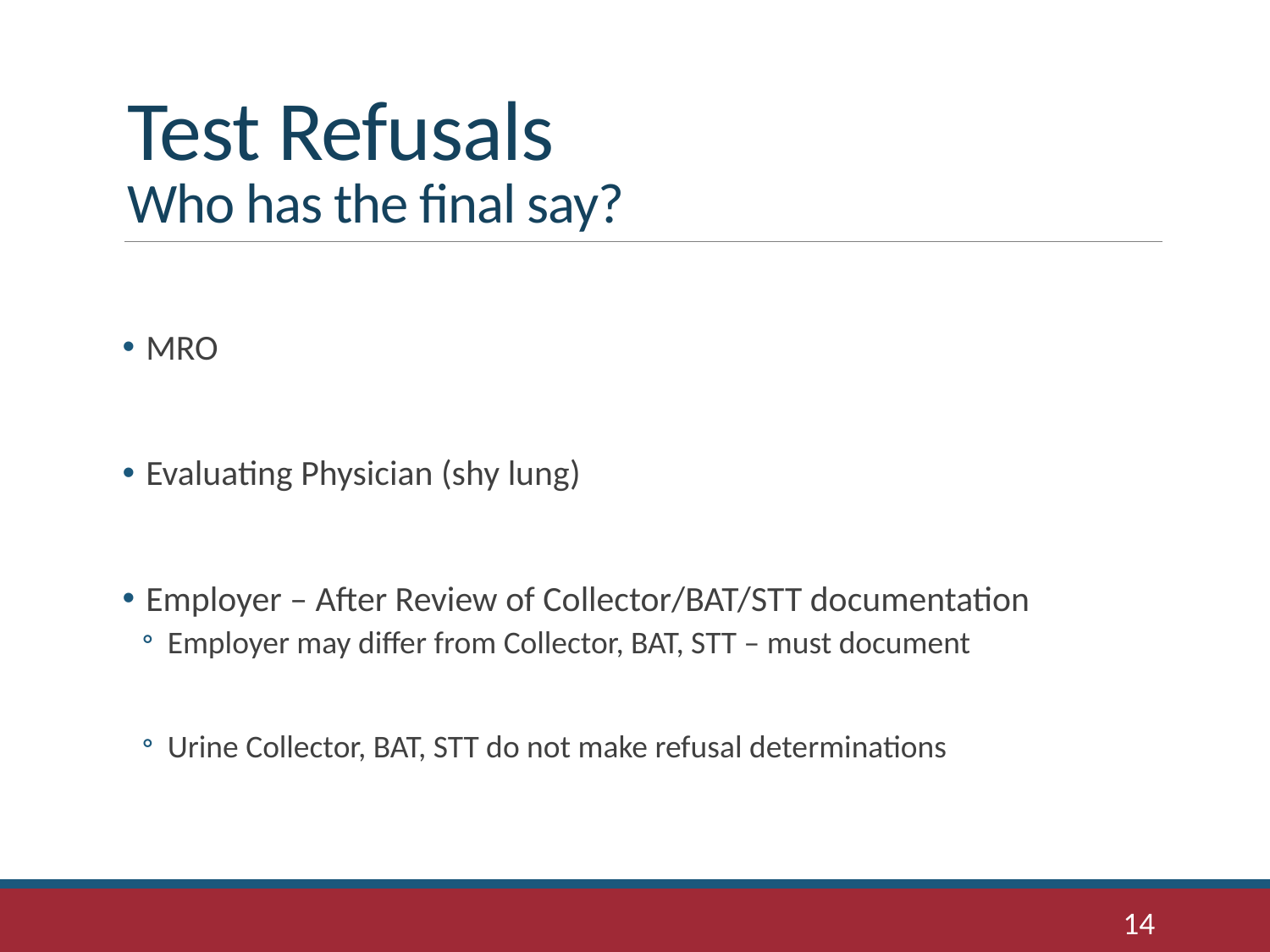

# Test Refusals Who has the final say?

MRO

Evaluating Physician (shy lung)

Employer – After Review of Collector/BAT/STT documentation
Employer may differ from Collector, BAT, STT – must document

Urine Collector, BAT, STT do not make refusal determinations

14